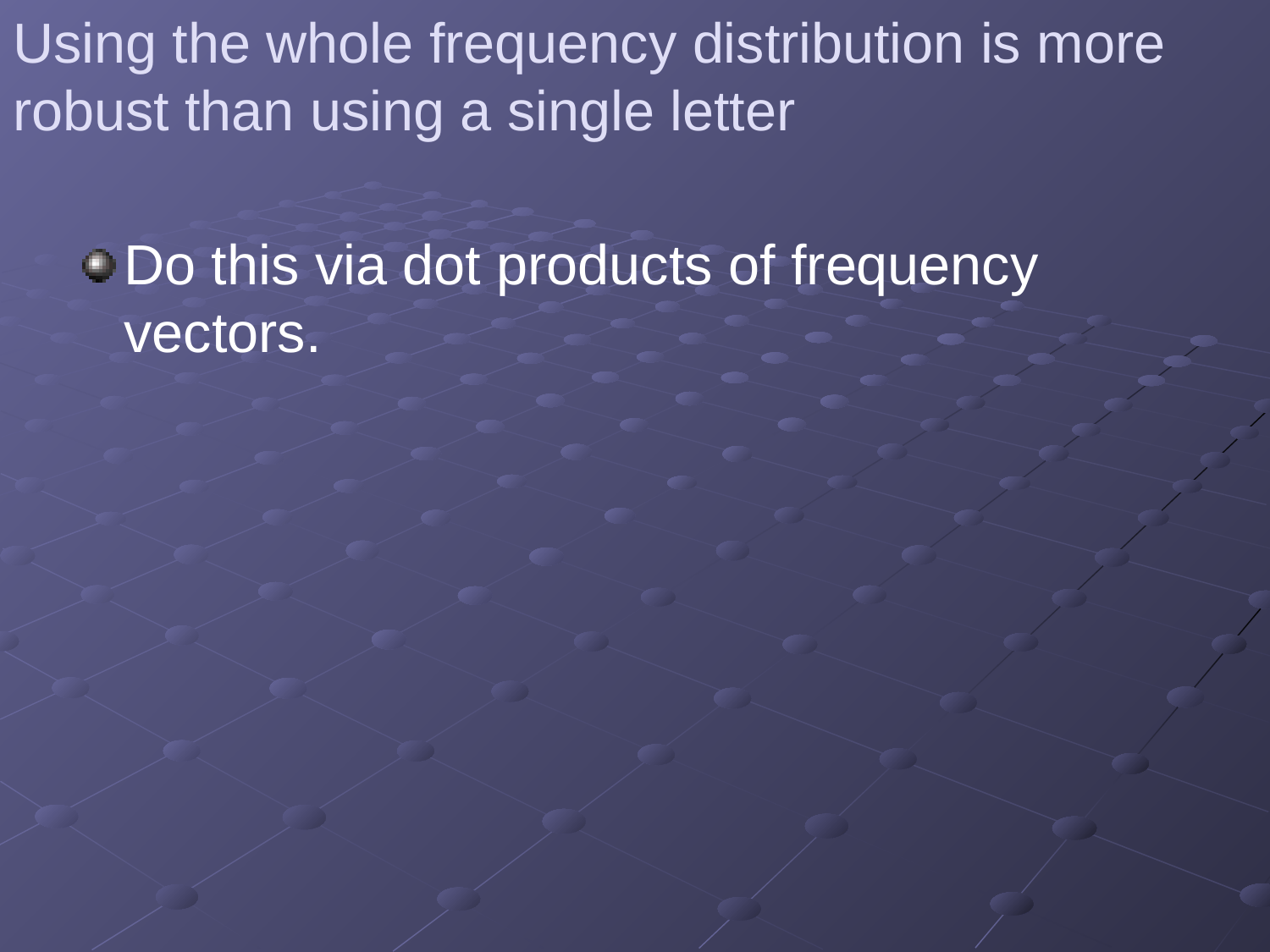

# Using the whole frequency distribution is more robust than using a single letter
Do this via dot products of frequency vectors.